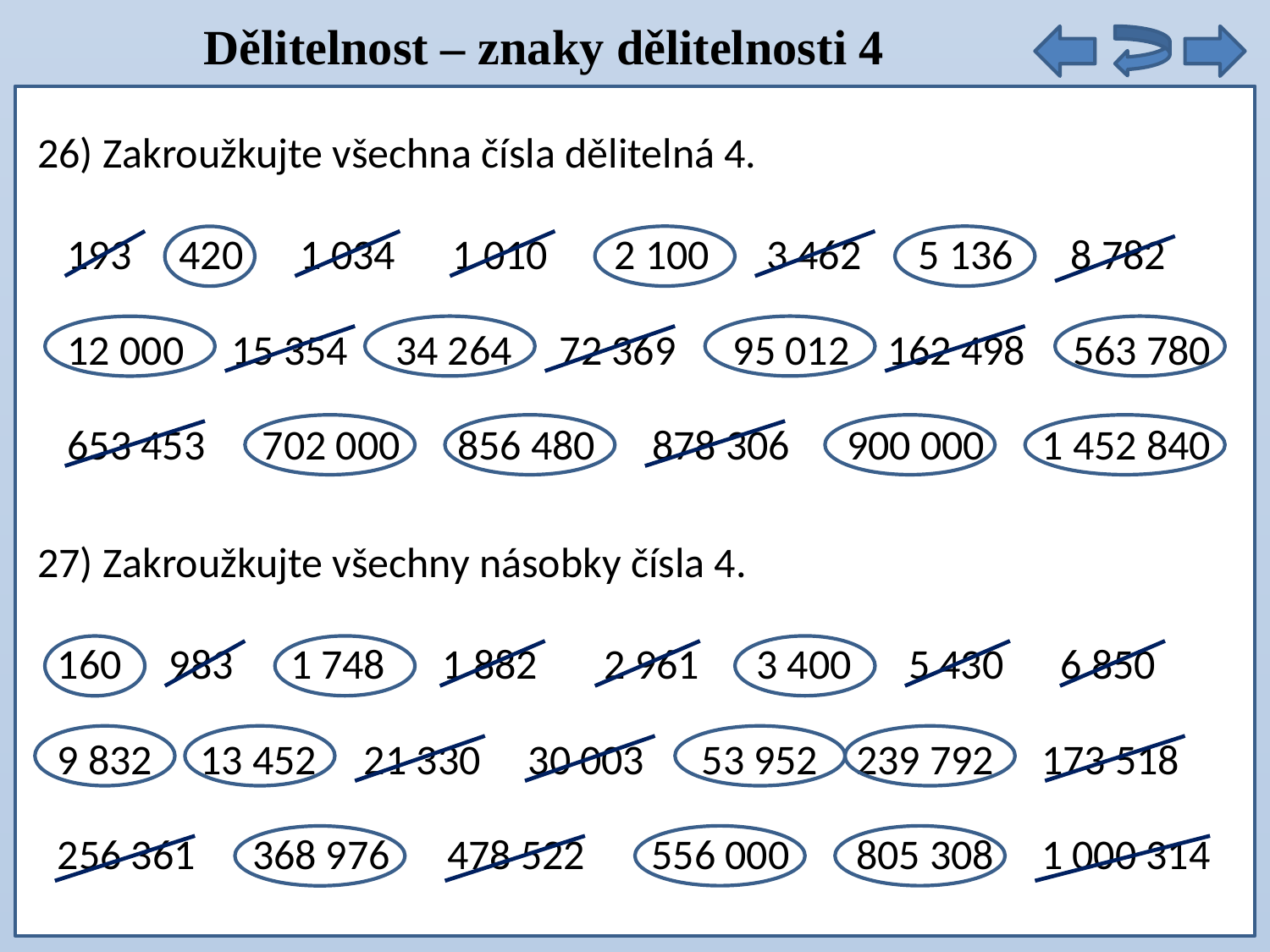

Dělitelnost – znaky dělitelnosti 4

26) Zakroužkujte všechna čísla dělitelná 4.
193     420      1 034      1 010       2 100      3 462      5 136      8 782

12 000     15 354     34 264     72 369      95 012    162 498     563 780

653 453      702 000      856 480      878 306      900 000      1 452 840

27) Zakroužkujte všechny násobky čísla 4.
160     983      1 748      1 882       2 961      3 400      5 430      6 850

9 832     13 452     21 330     30 003      53 952    239 792     173 518

256 361      368 976      478 522       556 000       805 308     1 000 314